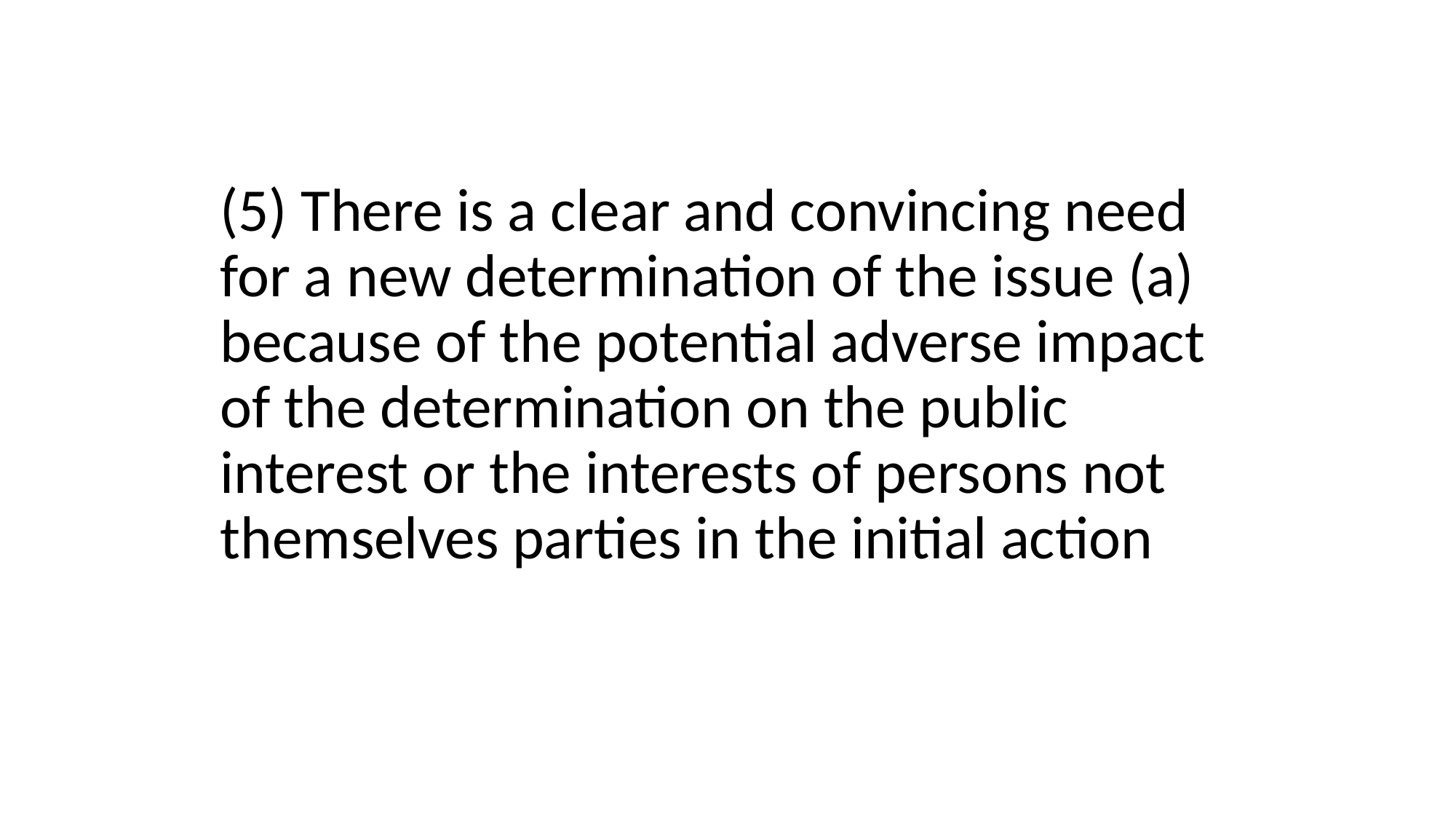

# (5) There is a clear and convincing need for a new determination of the issue (a) because of the potential adverse impact of the determination on the public interest or the interests of persons not themselves parties in the initial action